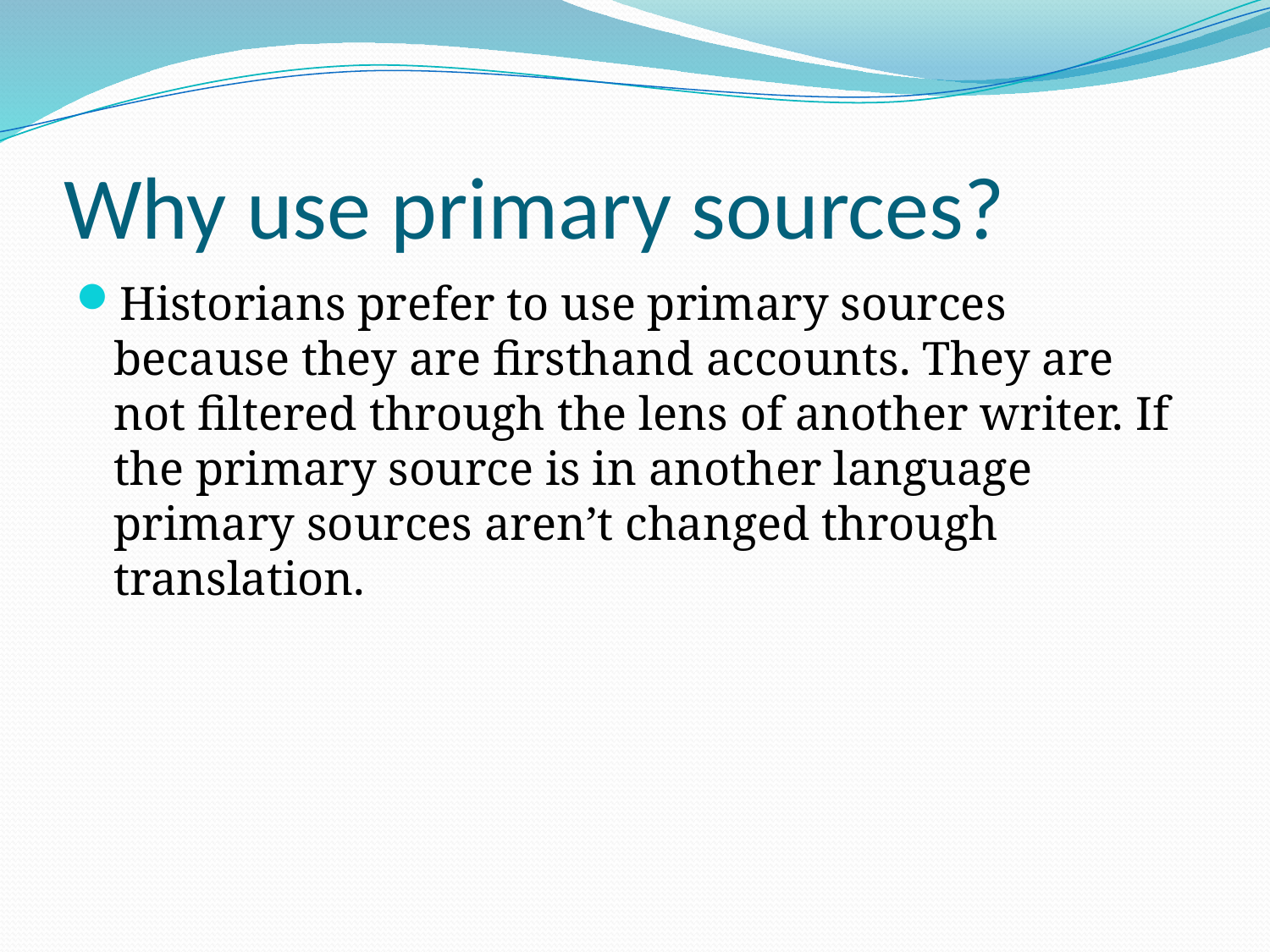

# Why use primary sources?
Historians prefer to use primary sources because they are firsthand accounts. They are not filtered through the lens of another writer. If the primary source is in another language primary sources aren’t changed through translation.